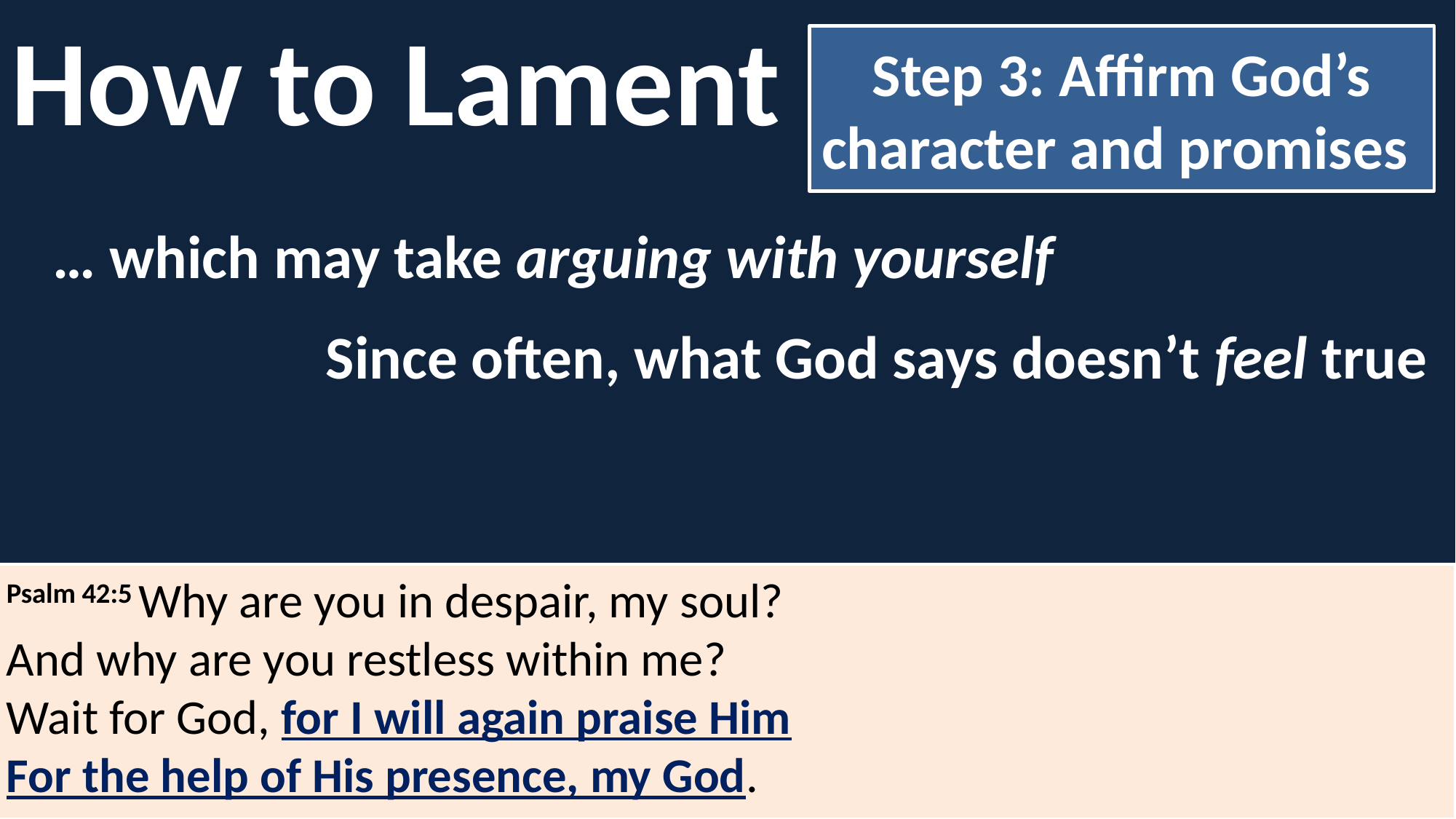

How to Lament
Step 3: Affirm God’s character and promises
… which may take arguing with yourself
Since often, what God says doesn’t feel true
Psalm 42:5 Why are you in despair, my soul?
And why are you restless within me?
Wait for God, for I will again praise Him
For the help of His presence, my God.